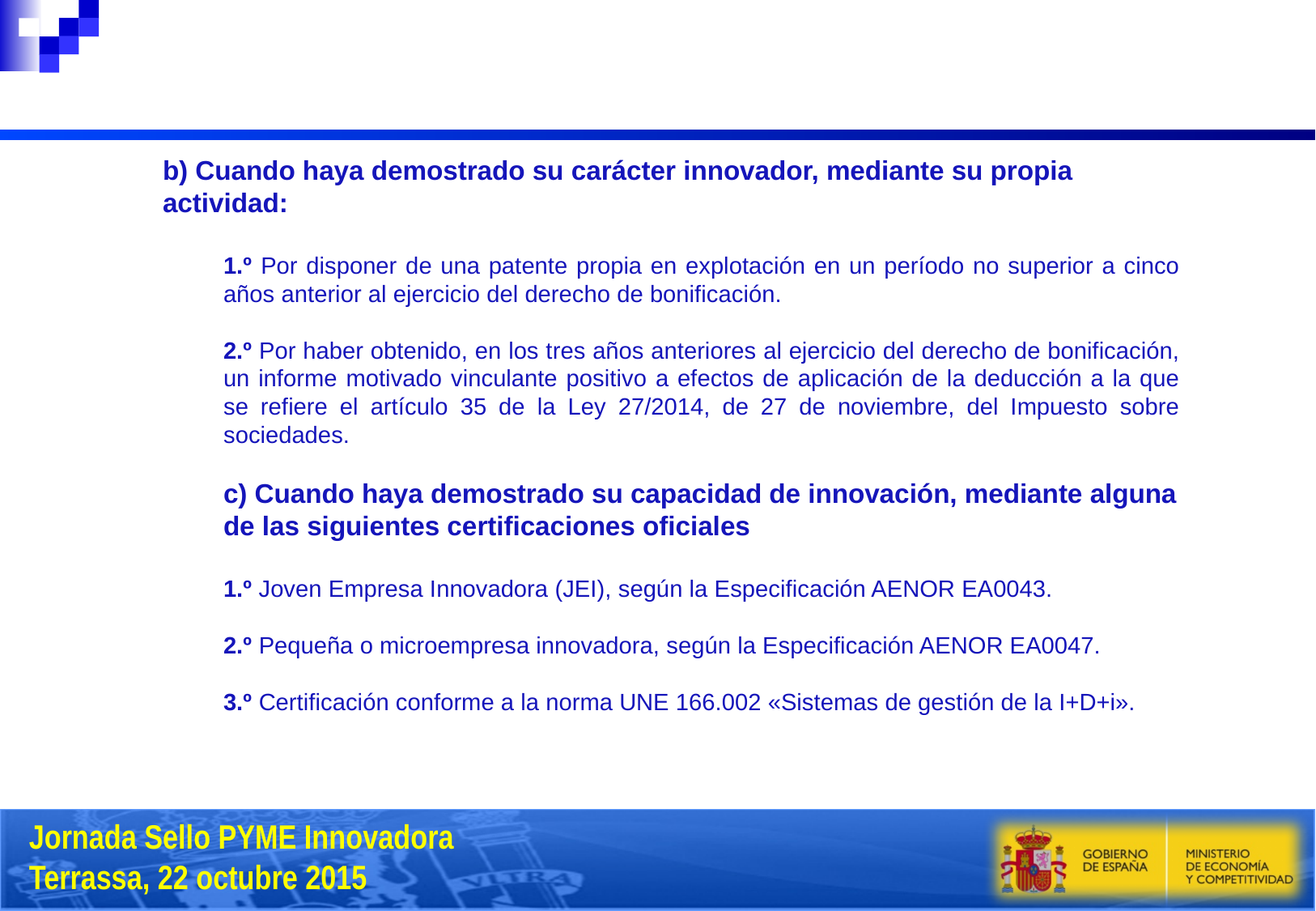

b) Cuando haya demostrado su carácter innovador, mediante su propia actividad:

1.º Por disponer de una patente propia en explotación en un período no superior a cinco años anterior al ejercicio del derecho de bonificación.

2.º Por haber obtenido, en los tres años anteriores al ejercicio del derecho de bonificación, un informe motivado vinculante positivo a efectos de aplicación de la deducción a la que se refiere el artículo 35 de la Ley 27/2014, de 27 de noviembre, del Impuesto sobre sociedades.

c) Cuando haya demostrado su capacidad de innovación, mediante alguna de las siguientes certificaciones oficiales

1.º Joven Empresa Innovadora (JEI), según la Especificación AENOR EA0043.

2.º Pequeña o microempresa innovadora, según la Especificación AENOR EA0047.

3.º Certificación conforme a la norma UNE 166.002 «Sistemas de gestión de la I+D+i».
.
Jornada Sello PYME Innovadora
Terrassa, 22 octubre 2015